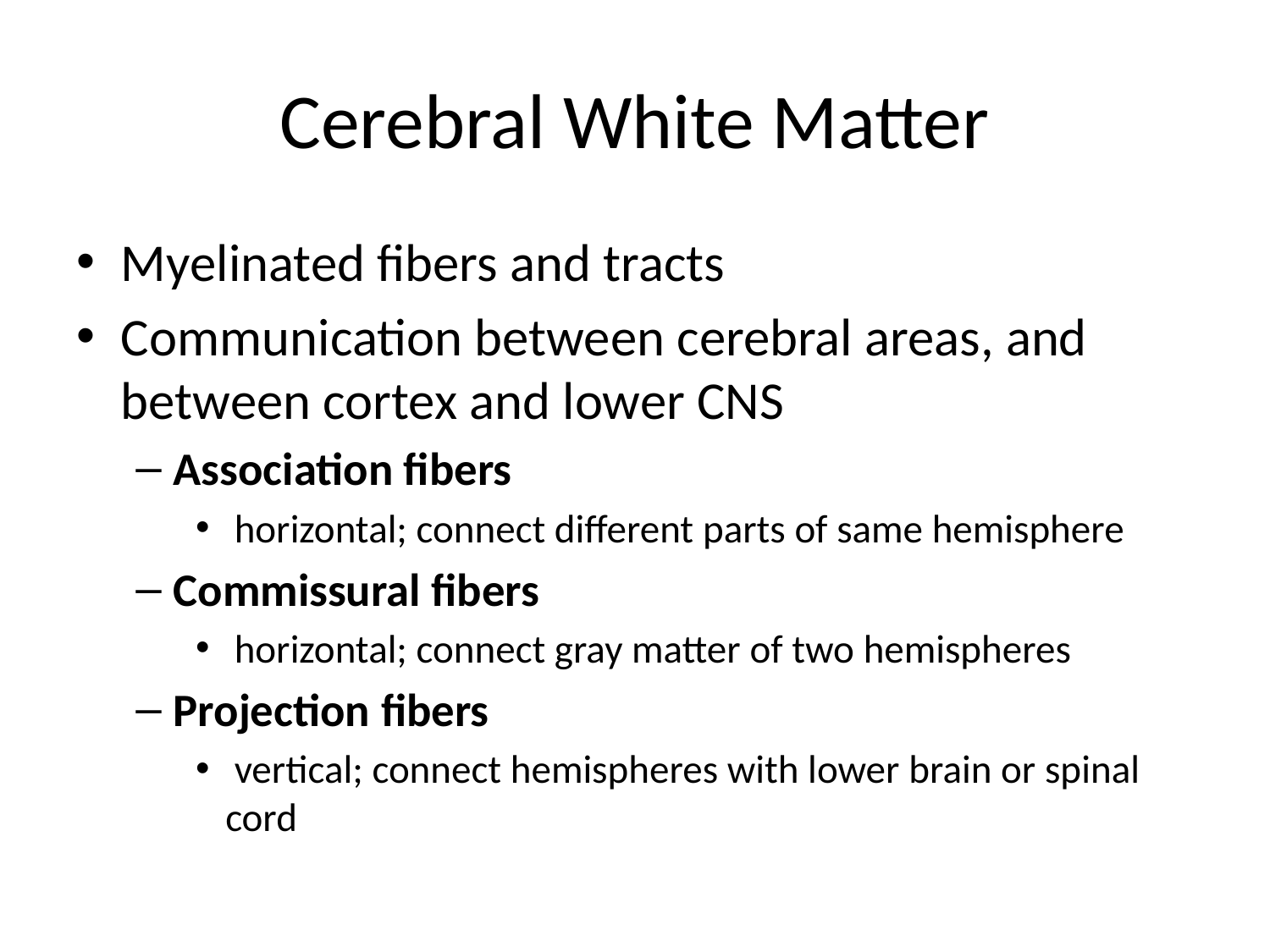

# Cerebral White Matter
Myelinated fibers and tracts
Communication between cerebral areas, and between cortex and lower CNS
Association fibers
 horizontal; connect different parts of same hemisphere
Commissural fibers
 horizontal; connect gray matter of two hemispheres
Projection fibers
 vertical; connect hemispheres with lower brain or spinal cord